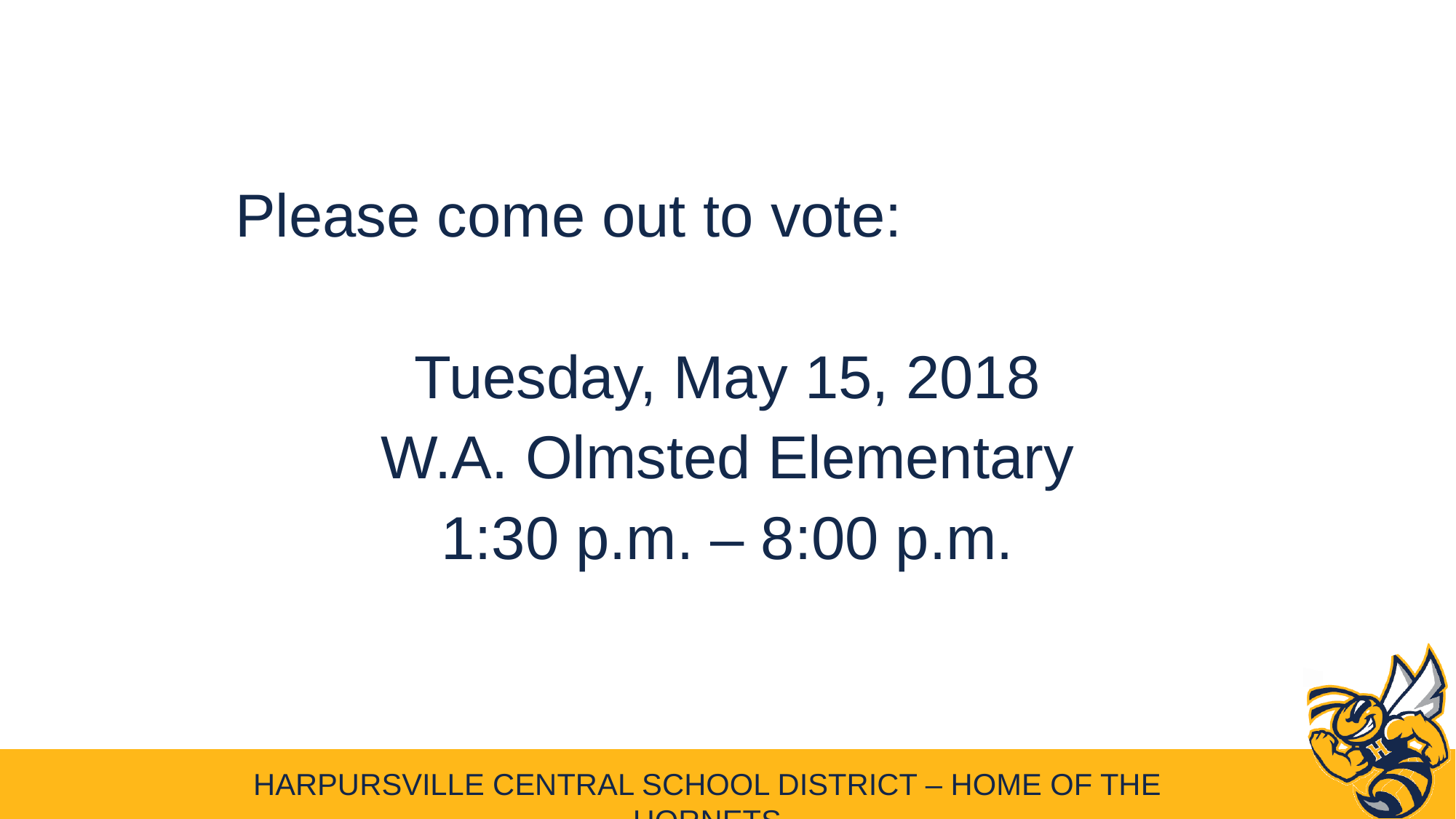

Please come out to vote:

Tuesday, May 15, 2018
W.A. Olmsted Elementary
1:30 p.m. – 8:00 p.m.